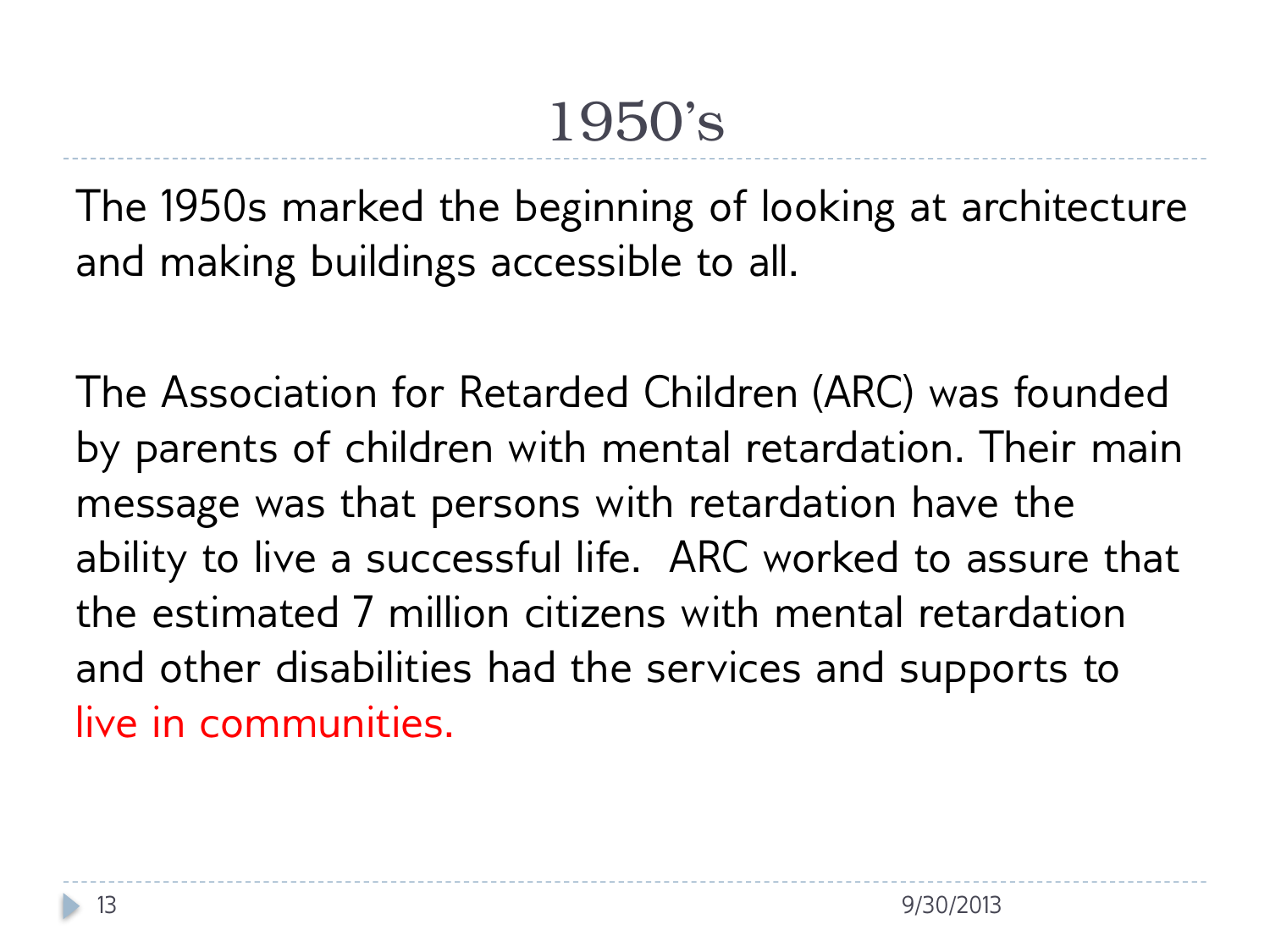

# 1950’s
The 1950s marked the beginning of looking at architecture and making buildings accessible to all.

The Association for Retarded Children (ARC) was founded by parents of children with mental retardation. Their main message was that persons with retardation have the ability to live a successful life.  ARC worked to assure that the estimated 7 million citizens with mental retardation and other disabilities had the services and supports to live in communities.
13
9/30/2013